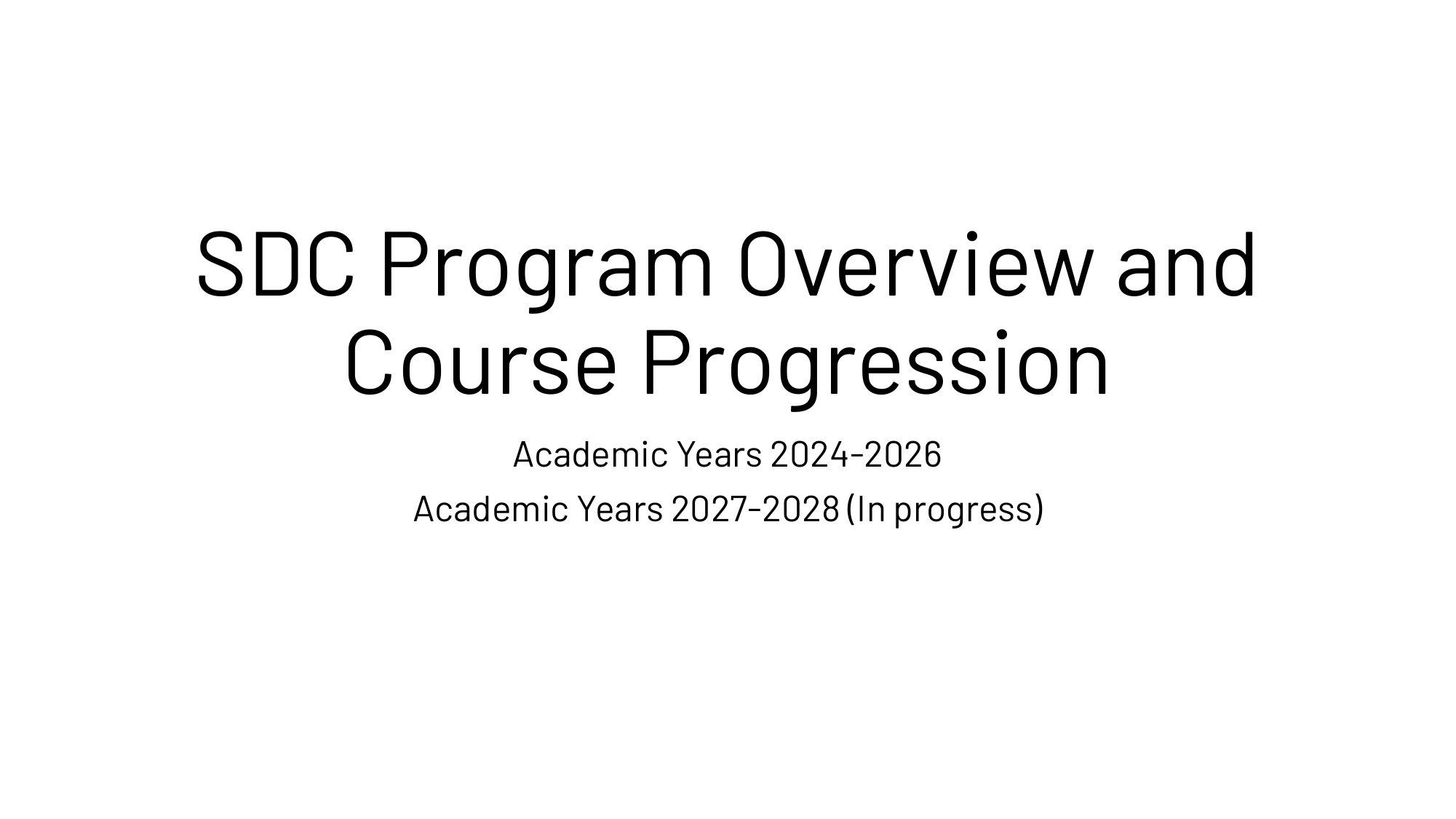

# SDC Program Overview and Course Progression
Academic Years 2024-2026
Academic Years 2027-2028 (In progress)